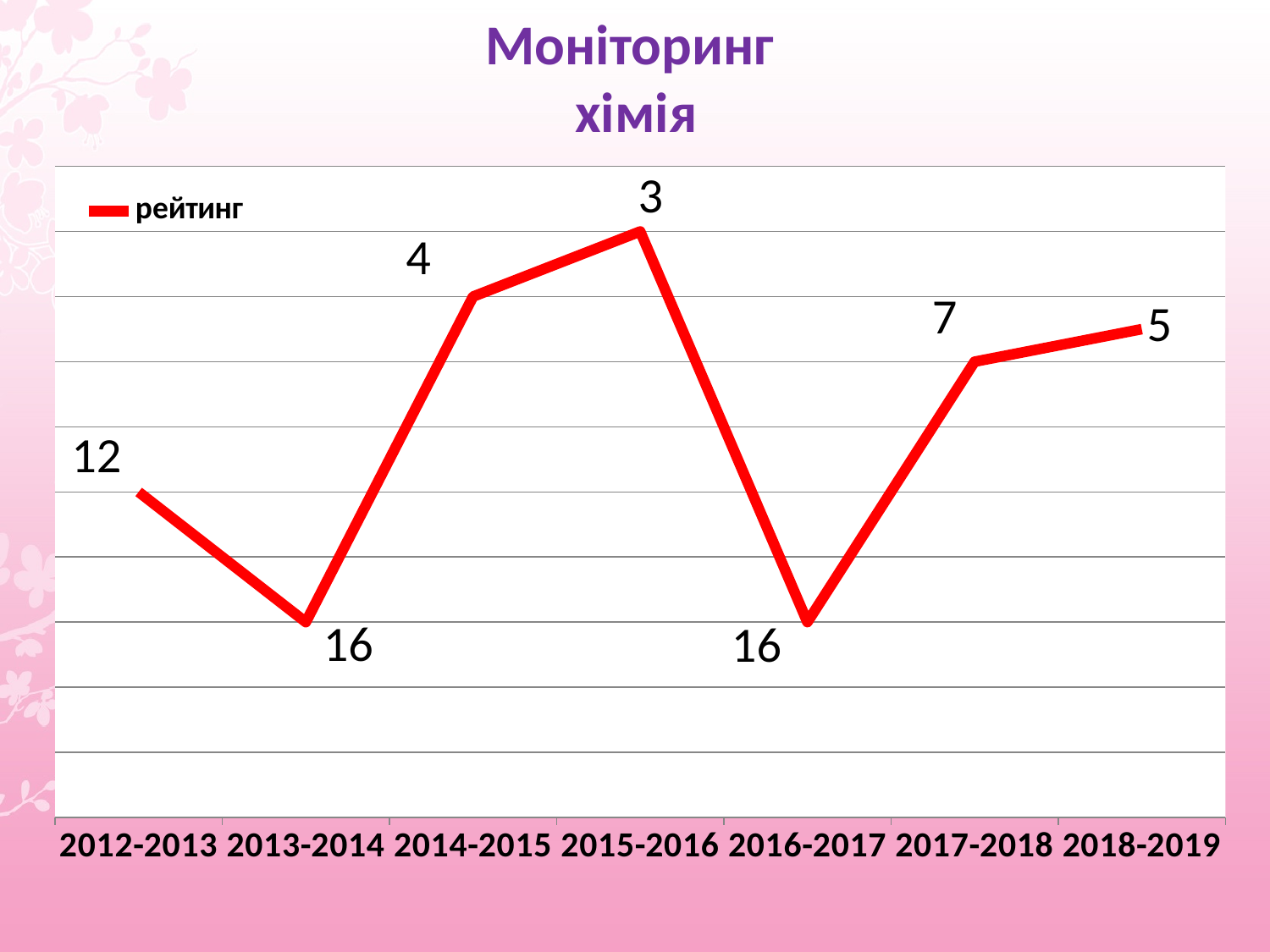

# Моніторинг хімія

### Chart

| Category | рейтинг  |
|---|---|
| 2012-2013 | 50.0 |
| 2013-2014 | 30.0 |
| 2014-2015 | 80.0 |
| 2015-2016 | 90.0 |
| 2016-2017 | 30.0 |
| 2017-2018 | 70.0 |
| 2018-2019 | 75.0 |